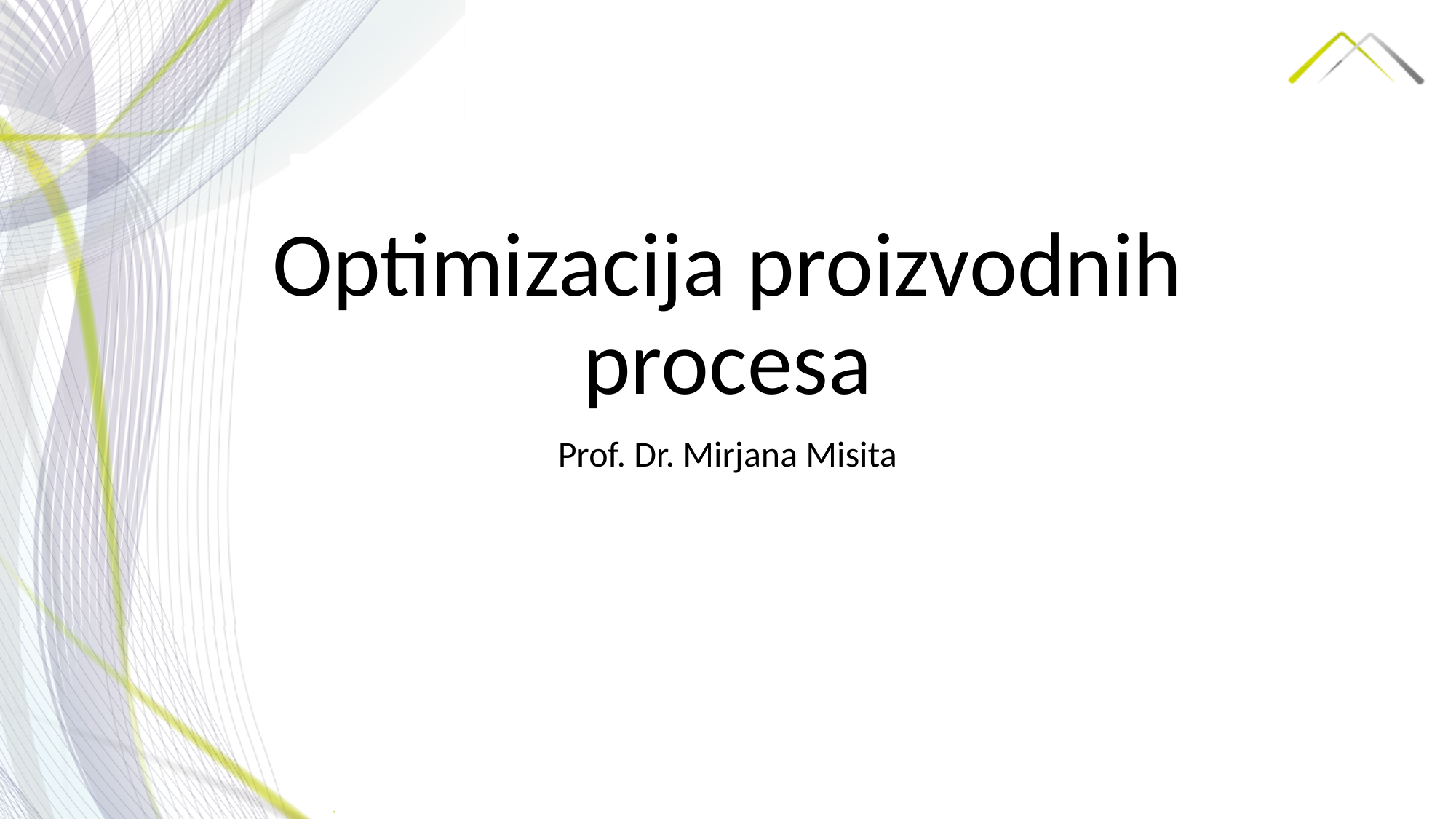

# Optimizacija proizvodnih procesa
Prof. Dr. Mirjana Misita